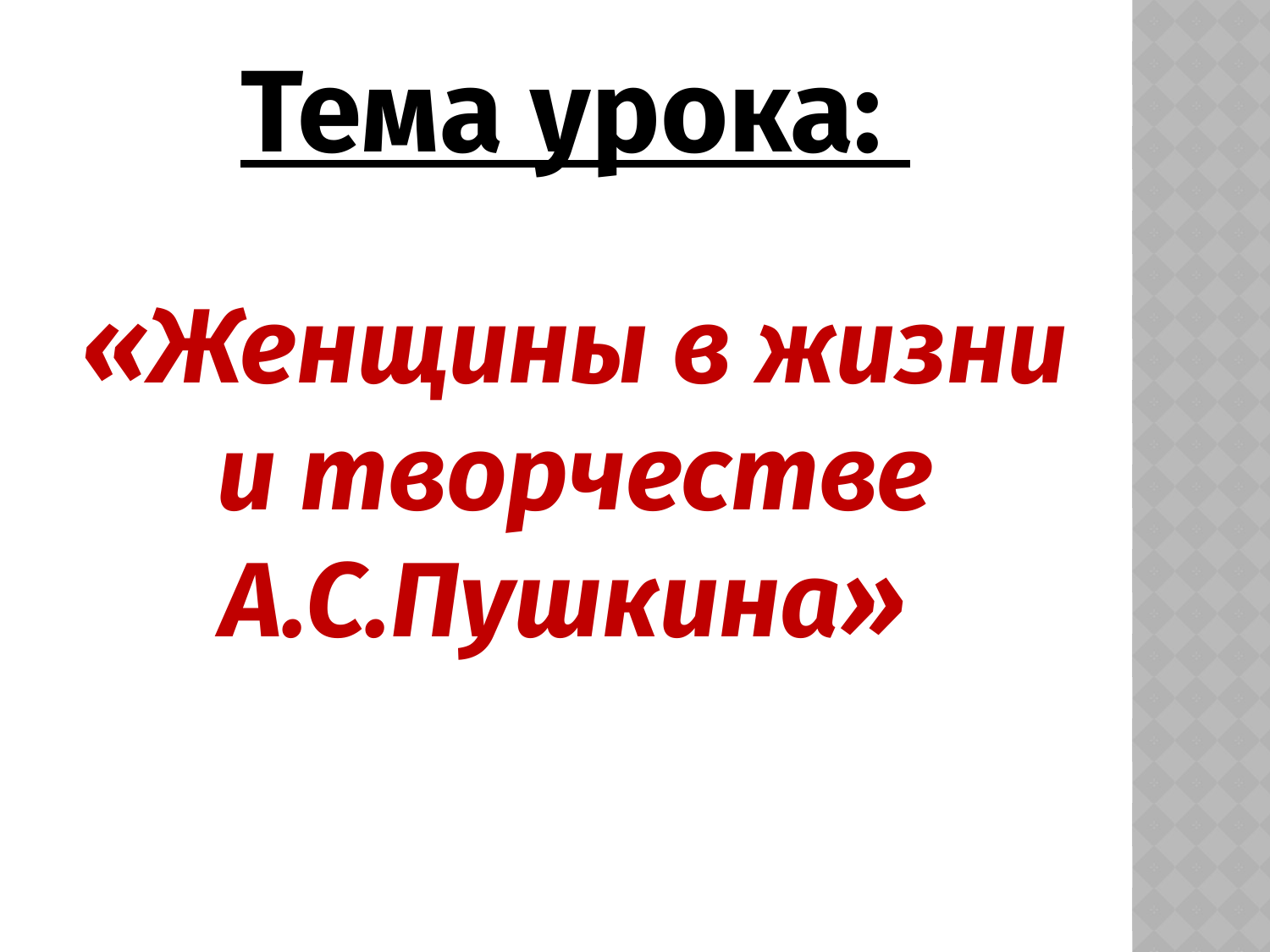

Тема урока:
«Женщины в жизни и творчестве А.С.Пушкина»
#